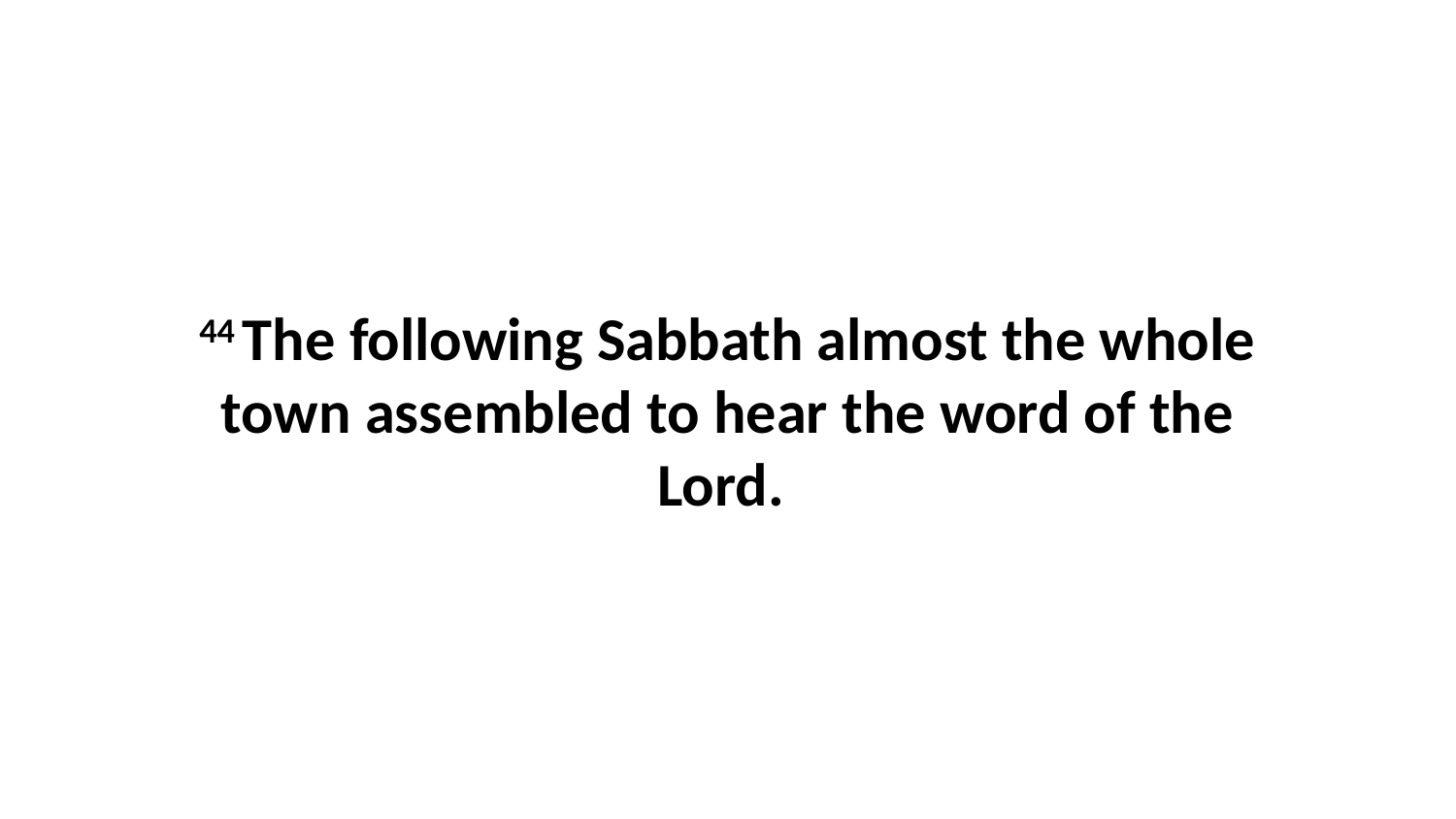

44 The following Sabbath almost the whole town assembled to hear the word of the Lord.